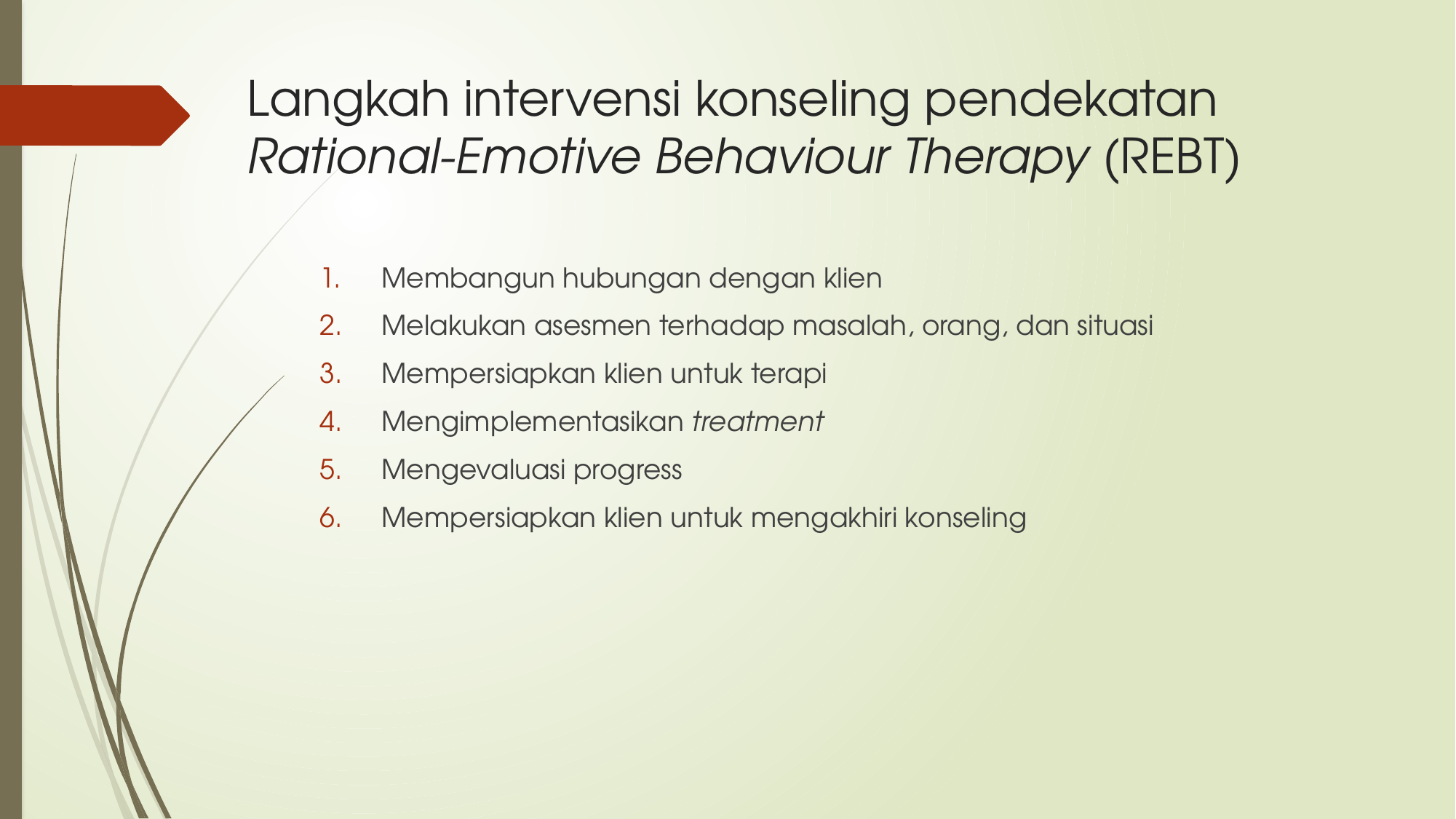

# Langkah intervensi konseling pendekatan Rational-Emotive Behaviour Therapy (REBT)
Membangun hubungan dengan klien
Melakukan asesmen terhadap masalah, orang, dan situasi
Mempersiapkan klien untuk terapi
Mengimplementasikan treatment
Mengevaluasi progress
Mempersiapkan klien untuk mengakhiri konseling